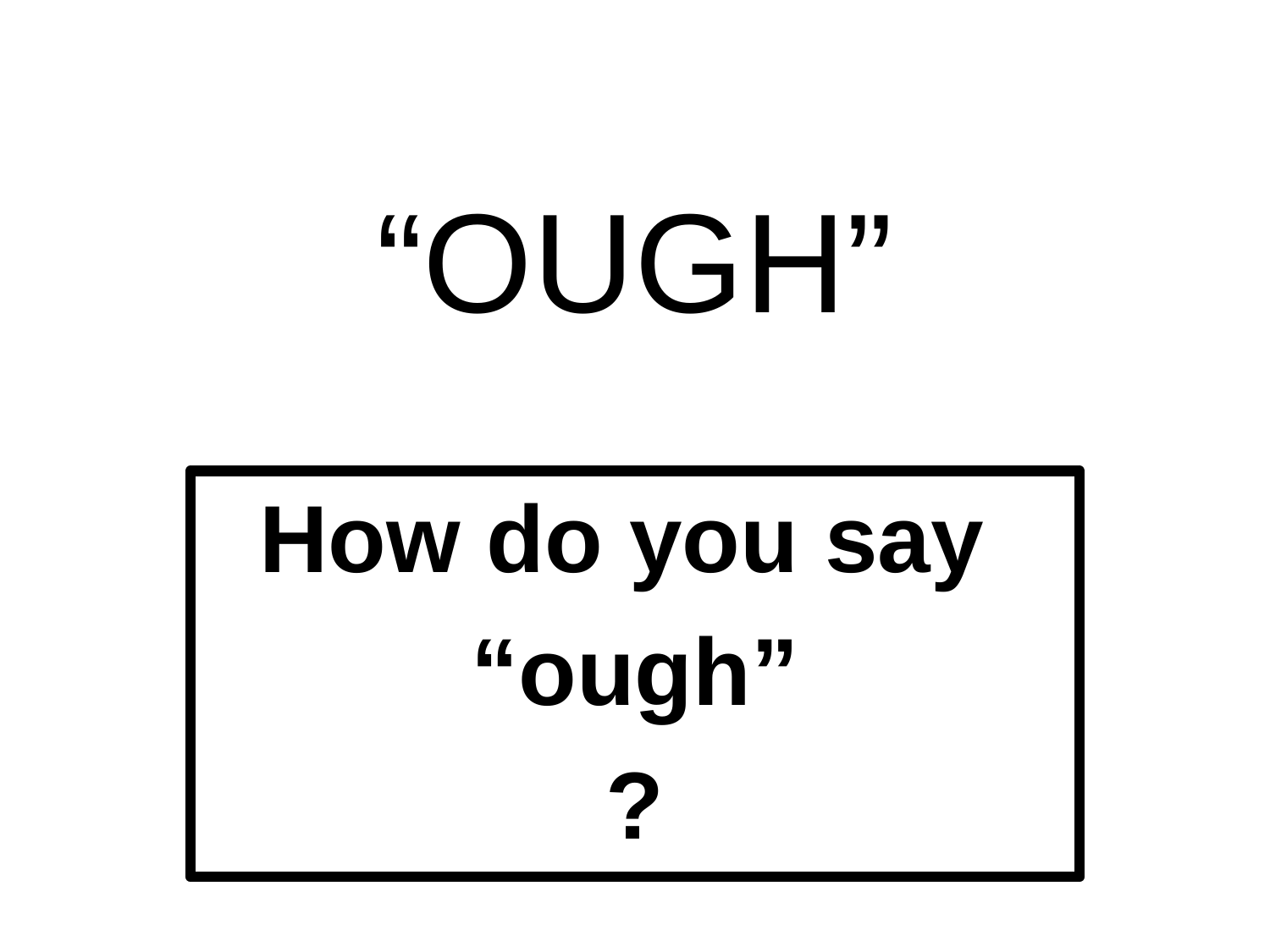

# “OUGH”
How do you say
“ough”
?